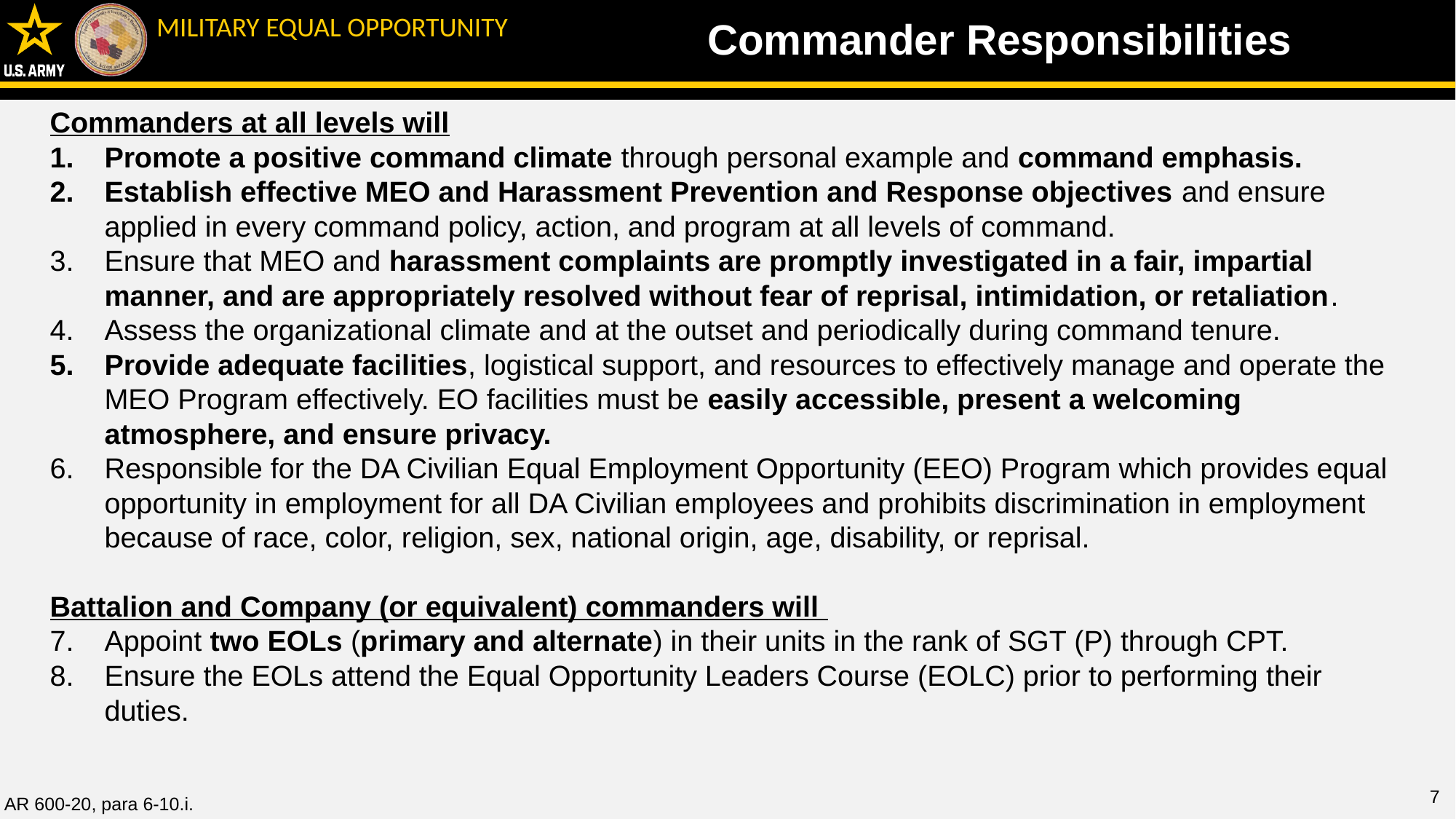

Commander Responsibilities
Commanders at all levels will
Promote a positive command climate through personal example and command emphasis.
Establish effective MEO and Harassment Prevention and Response objectives and ensure applied in every command policy, action, and program at all levels of command.
Ensure that MEO and harassment complaints are promptly investigated in a fair, impartial manner, and are appropriately resolved without fear of reprisal, intimidation, or retaliation.
Assess the organizational climate and at the outset and periodically during command tenure.
Provide adequate facilities, logistical support, and resources to effectively manage and operate the MEO Program effectively. EO facilities must be easily accessible, present a welcoming atmosphere, and ensure privacy.
Responsible for the DA Civilian Equal Employment Opportunity (EEO) Program which provides equal opportunity in employment for all DA Civilian employees and prohibits discrimination in employment because of race, color, religion, sex, national origin, age, disability, or reprisal.

Battalion and Company (or equivalent) commanders will
Appoint two EOLs (primary and alternate) in their units in the rank of SGT (P) through CPT.
Ensure the EOLs attend the Equal Opportunity Leaders Course (EOLC) prior to performing their duties.

7
AR 600-20, para 6-10.i.